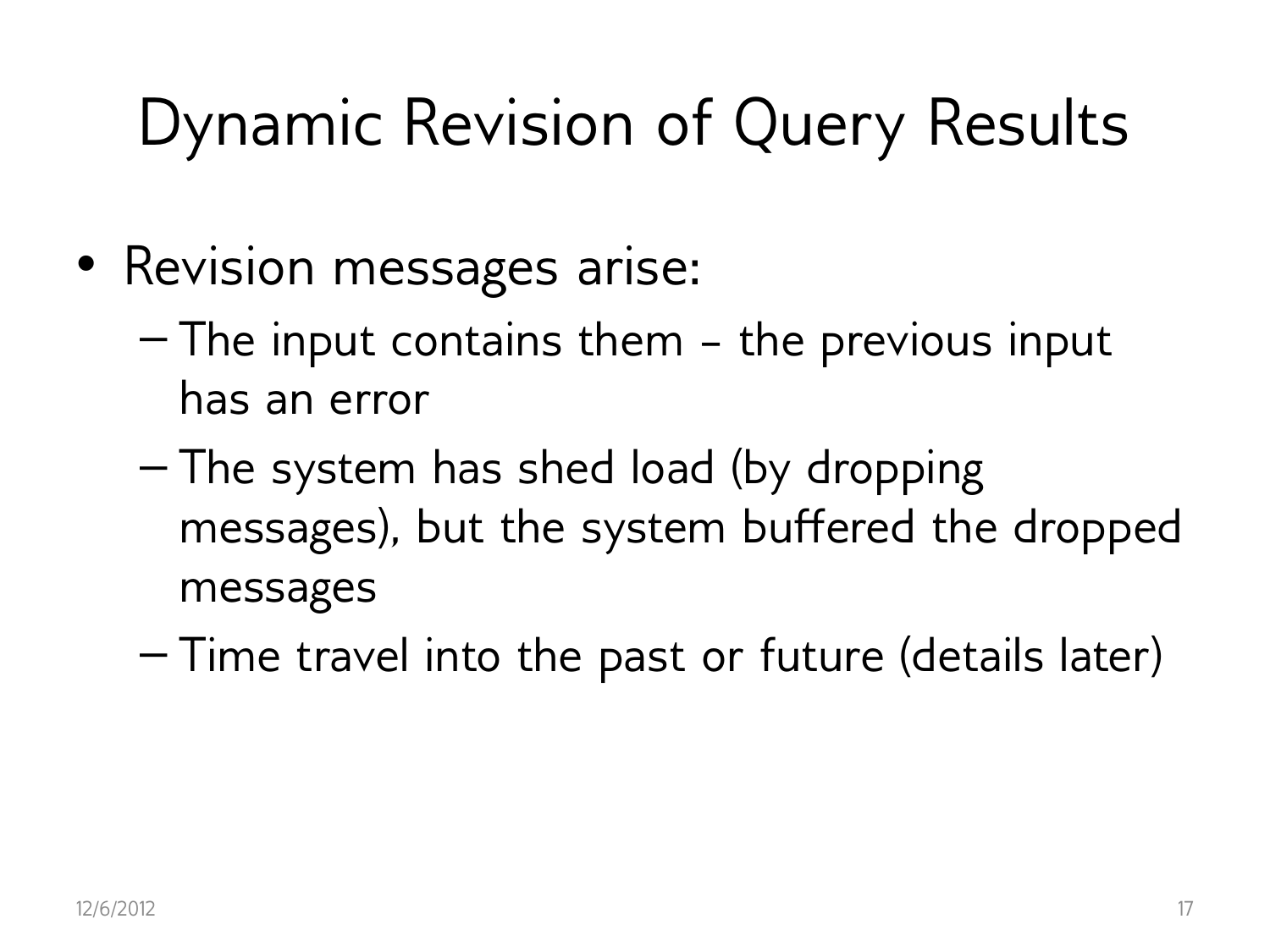

# Dynamic Revision of Query Results
Revision messages arise:
The input contains them – the previous input has an error
The system has shed load (by dropping messages), but the system buffered the dropped messages
Time travel into the past or future (details later)

12/6/2012
17